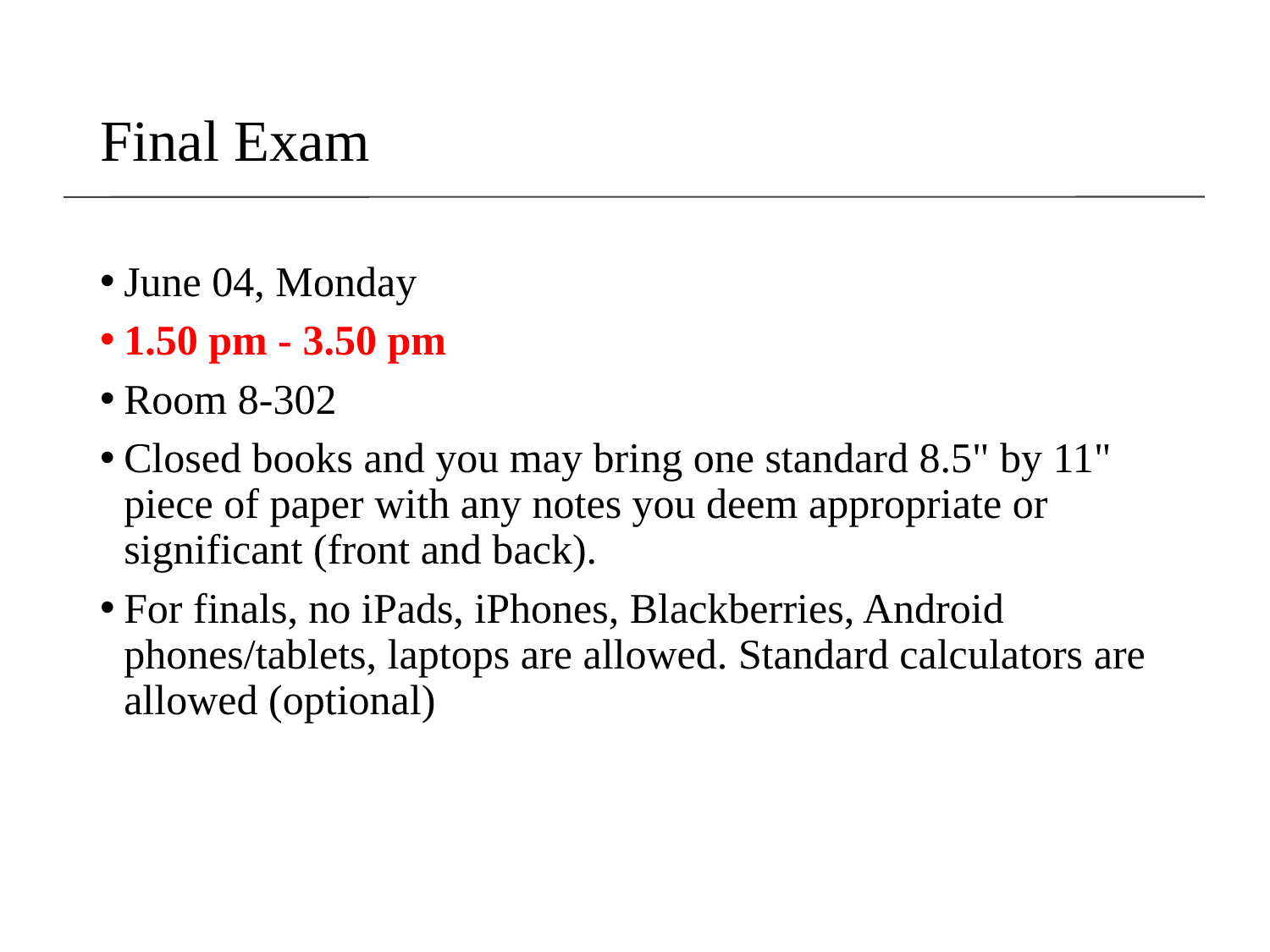

# Final Exam
June 04, Monday
1.50 pm - 3.50 pm
Room 8-302
Closed books and you may bring one standard 8.5" by 11" piece of paper with any notes you deem appropriate or significant (front and back).
For finals, no iPads, iPhones, Blackberries, Android phones/tablets, laptops are allowed. Standard calculators are allowed (optional)